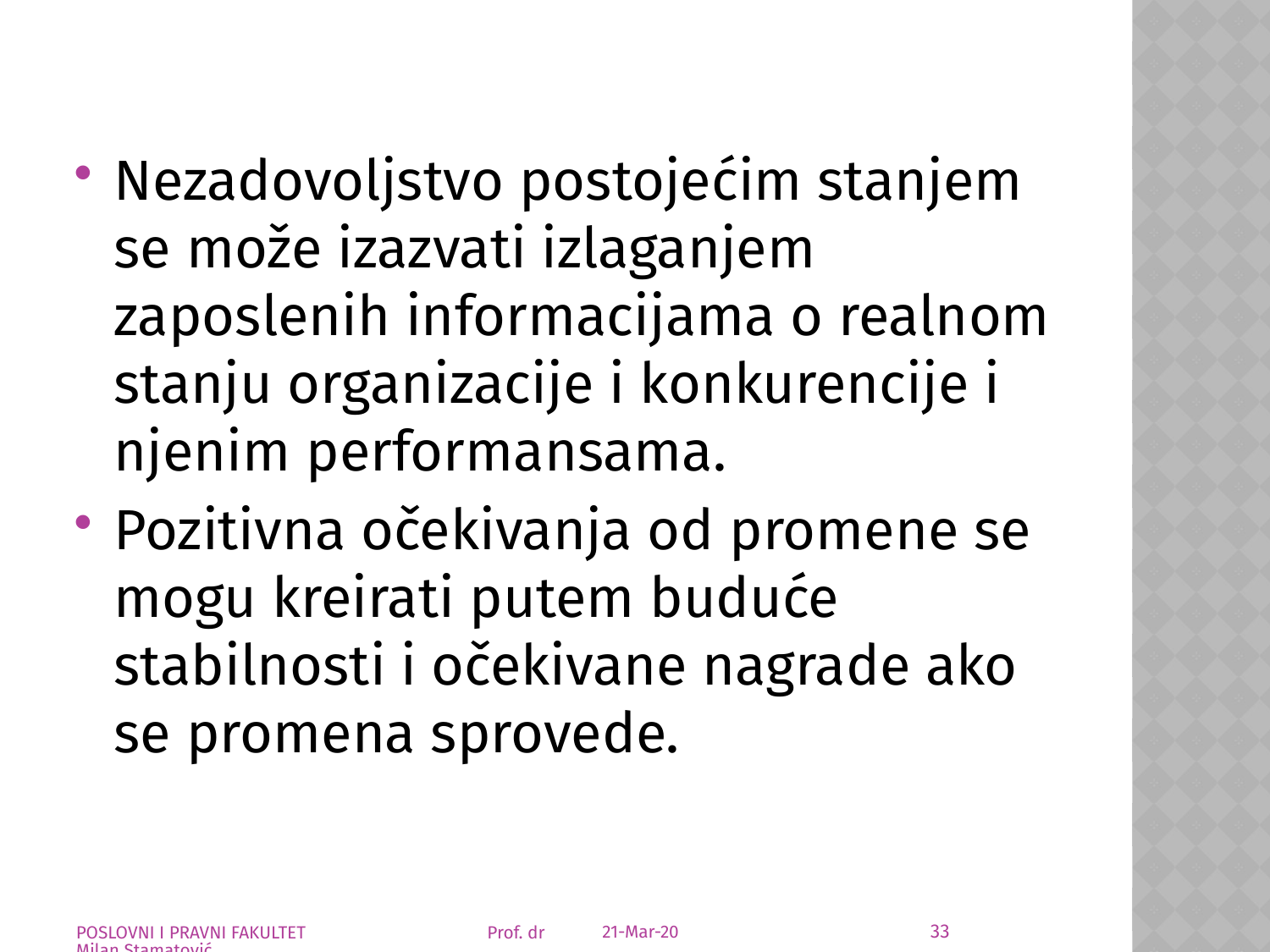

Nezadovoljstvo postojećim stanjem se može izazvati izlaganjem zaposlenih informacijama o realnom stanju organizacije i konkurencije i njenim performansama.
Pozitivna očekivanja od promene se mogu kreirati putem buduće stabilnosti i očekivane nagrade ako se promena sprovede.
33
POSLOVNI I PRAVNI FAKULTET                                       Prof. dr Milan Stamatović
21-Mar-20